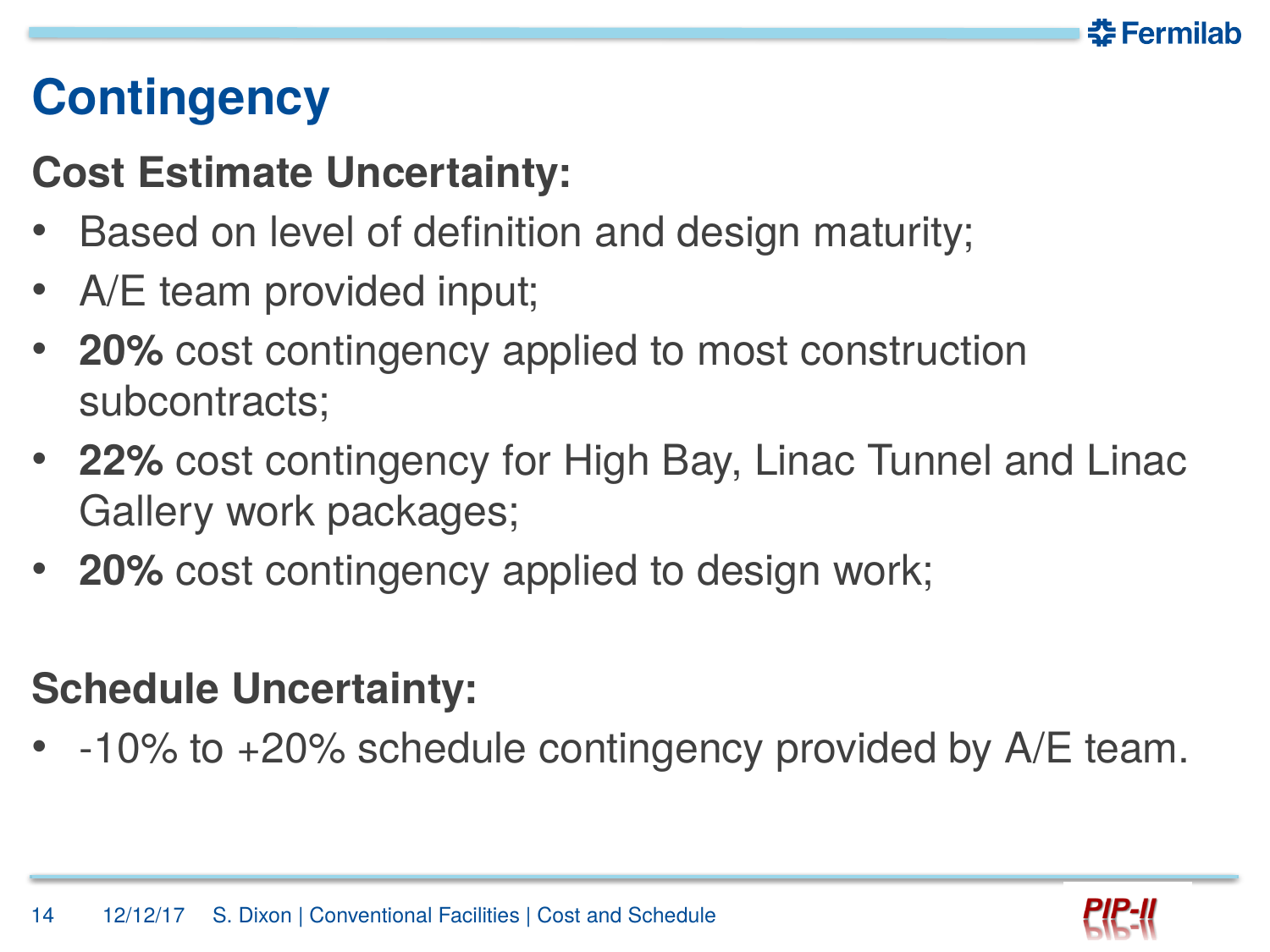

# Contingency
Cost Estimate Uncertainty:
Based on level of definition and design maturity;
A/E team provided input;
20% cost contingency applied to most construction subcontracts;
22% cost contingency for High Bay, Linac Tunnel and Linac Gallery work packages;
20% cost contingency applied to design work;

Schedule Uncertainty:
-10% to +20% schedule contingency provided by A/E team.

14
12/12/17
S. Dixon | Conventional Facilities | Cost and Schedule